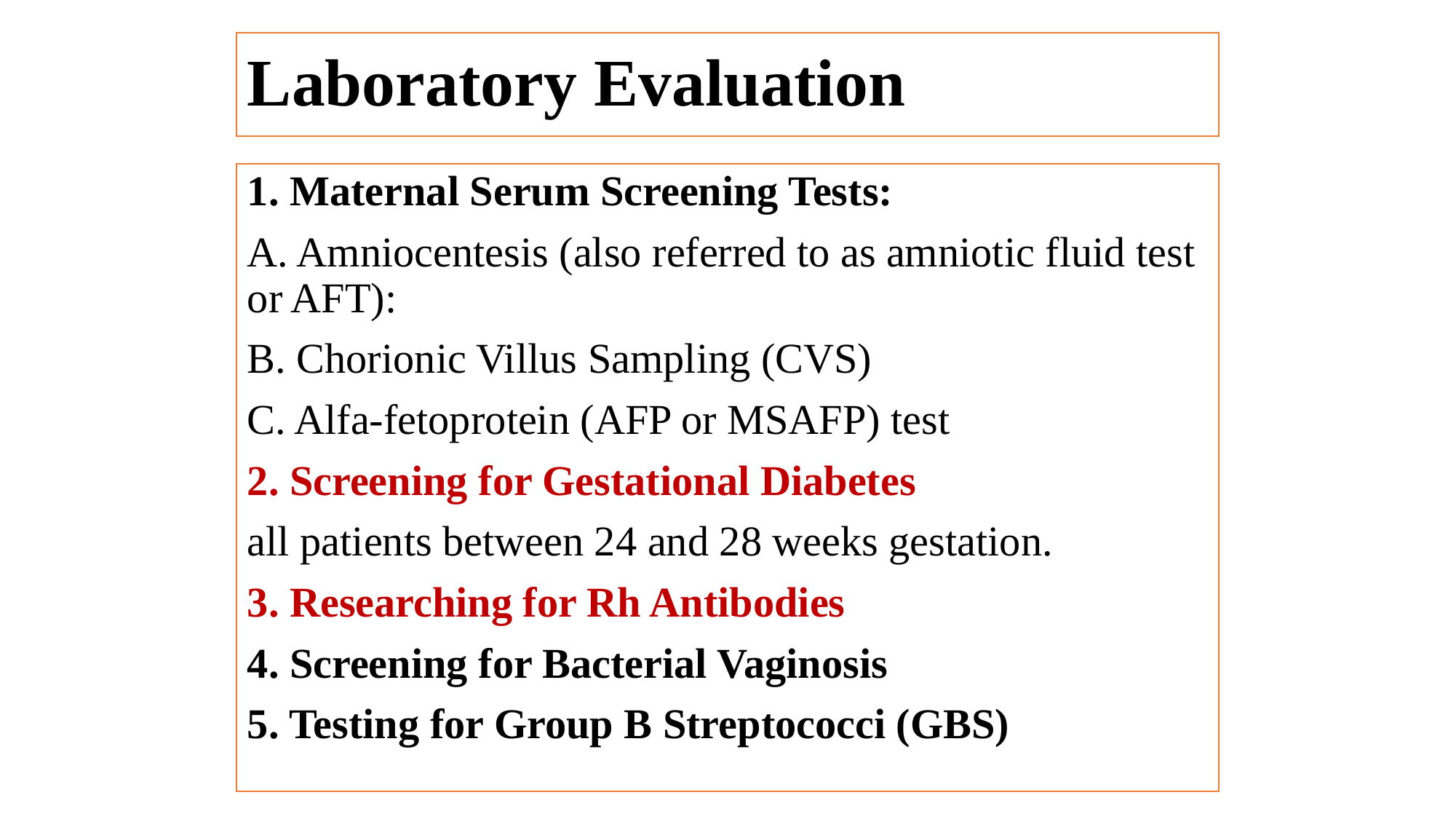

# Laboratory Evaluation
1. Maternal Serum Screening Tests:
A. Amniocentesis (also referred to as amniotic fluid test or AFT):
B. Chorionic Villus Sampling (CVS)
C. Alfa-fetoprotein (AFP or MSAFP) test
2. Screening for Gestational Diabetes
all patients between 24 and 28 weeks gestation.
3. Researching for Rh Antibodies
4. Screening for Bacterial Vaginosis
5. Testing for Group B Streptococci (GBS)